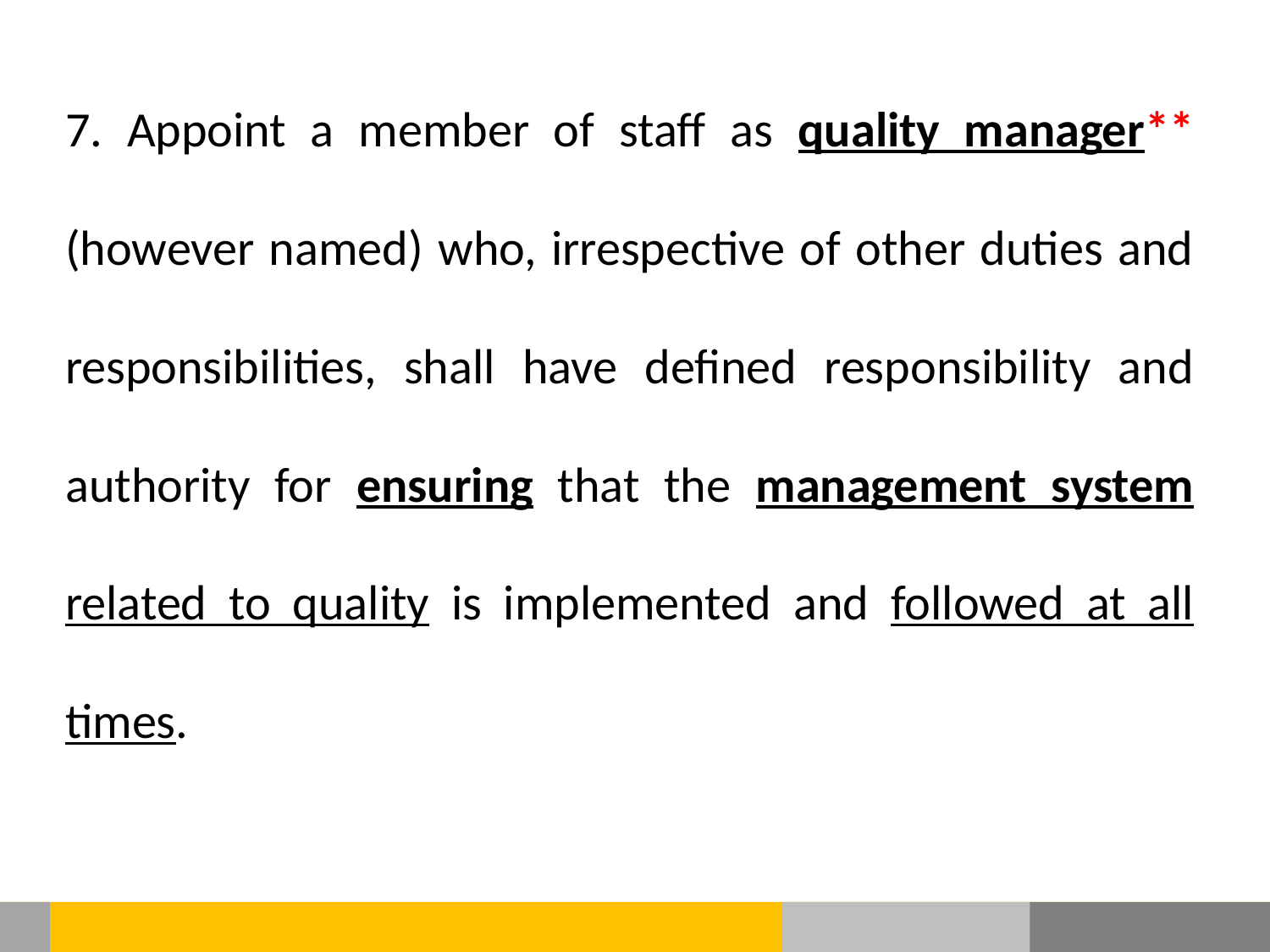

7. Appoint a member of staff as quality manager** (however named) who, irrespective of other duties and responsibilities, shall have defined responsibility and authority for ensuring that the management system related to quality is implemented and followed at all times.